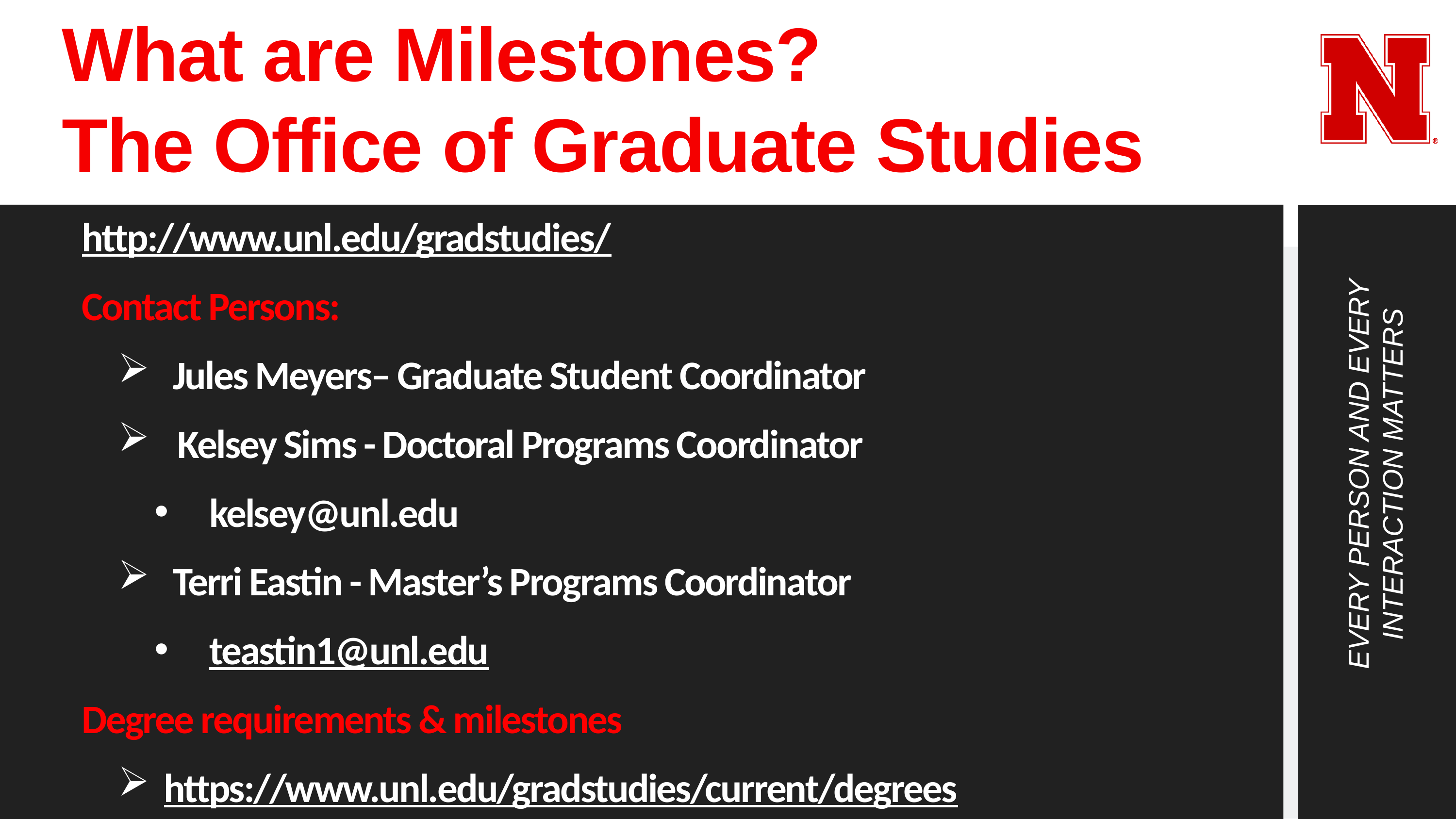

# What are Milestones? The Office of Graduate Studies

http://www.unl.edu/gradstudies/
Contact Persons:
Jules Meyers– Graduate Student Coordinator
Kelsey Sims - Doctoral Programs Coordinator
kelsey@unl.edu
Terri Eastin - Master’s Programs Coordinator
teastin1@unl.edu
Degree requirements & milestones
https://www.unl.edu/gradstudies/current/degrees

EVERY PERSON AND EVERY INTERACTION MATTERS